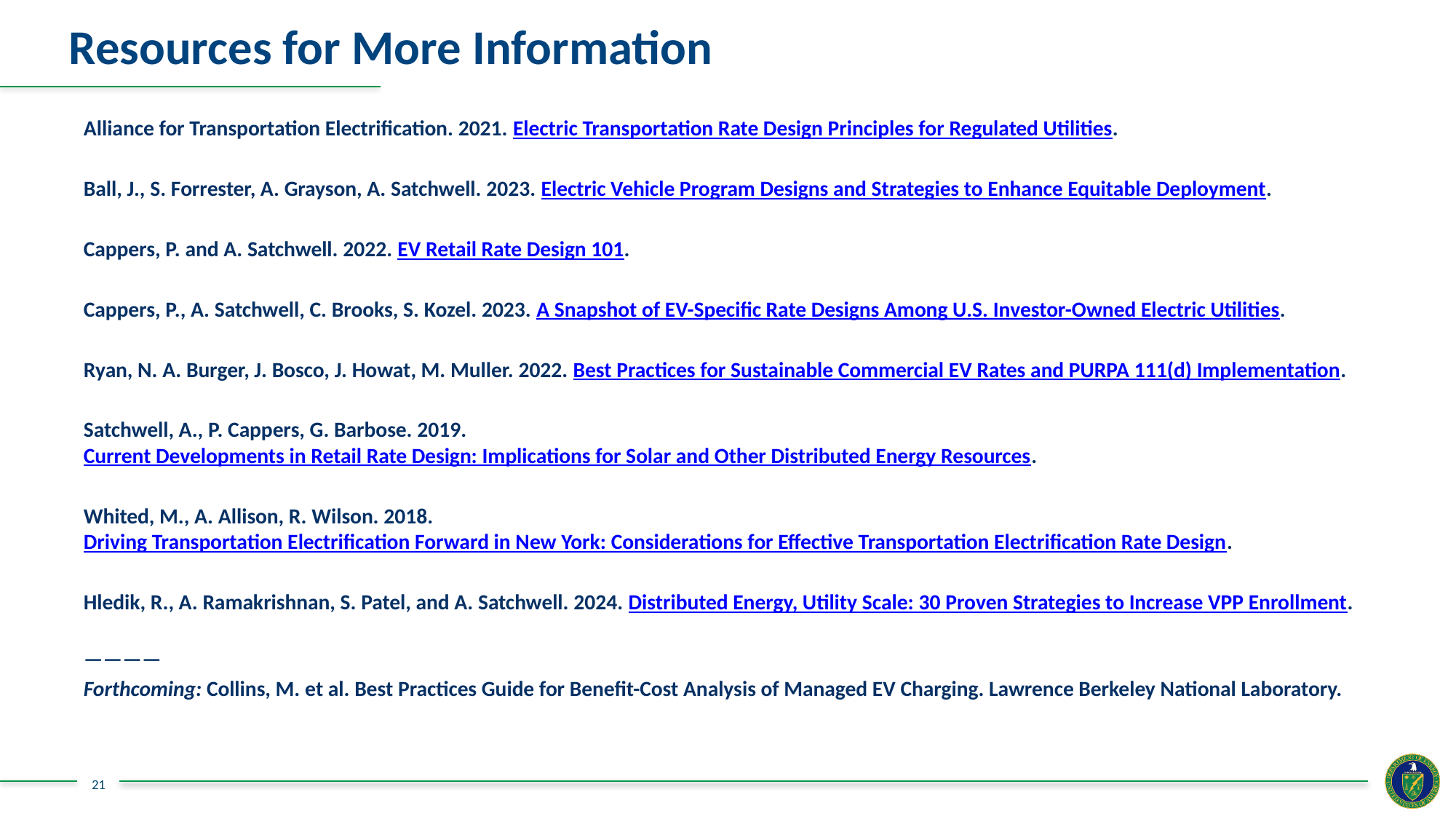

# Resources for More Information
Alliance for Transportation Electrification. 2021. Electric Transportation Rate Design Principles for Regulated Utilities.

Ball, J., S. Forrester, A. Grayson, A. Satchwell. 2023. Electric Vehicle Program Designs and Strategies to Enhance Equitable Deployment.

Cappers, P. and A. Satchwell. 2022. EV Retail Rate Design 101.

Cappers, P., A. Satchwell, C. Brooks, S. Kozel. 2023. A Snapshot of EV-Specific Rate Designs Among U.S. Investor-Owned Electric Utilities.

Ryan, N. A. Burger, J. Bosco, J. Howat, M. Muller. 2022. Best Practices for Sustainable Commercial EV Rates and PURPA 111(d) Implementation.

Satchwell, A., P. Cappers, G. Barbose. 2019. Current Developments in Retail Rate Design: Implications for Solar and Other Distributed Energy Resources.

Whited, M., A. Allison, R. Wilson. 2018. Driving Transportation Electrification Forward in New York: Considerations for Effective Transportation Electrification Rate Design.

Hledik, R., A. Ramakrishnan, S. Patel, and A. Satchwell. 2024. Distributed Energy, Utility Scale: 30 Proven Strategies to Increase VPP Enrollment.

————
Forthcoming: Collins, M. et al. Best Practices Guide for Benefit-Cost Analysis of Managed EV Charging. Lawrence Berkeley National Laboratory.